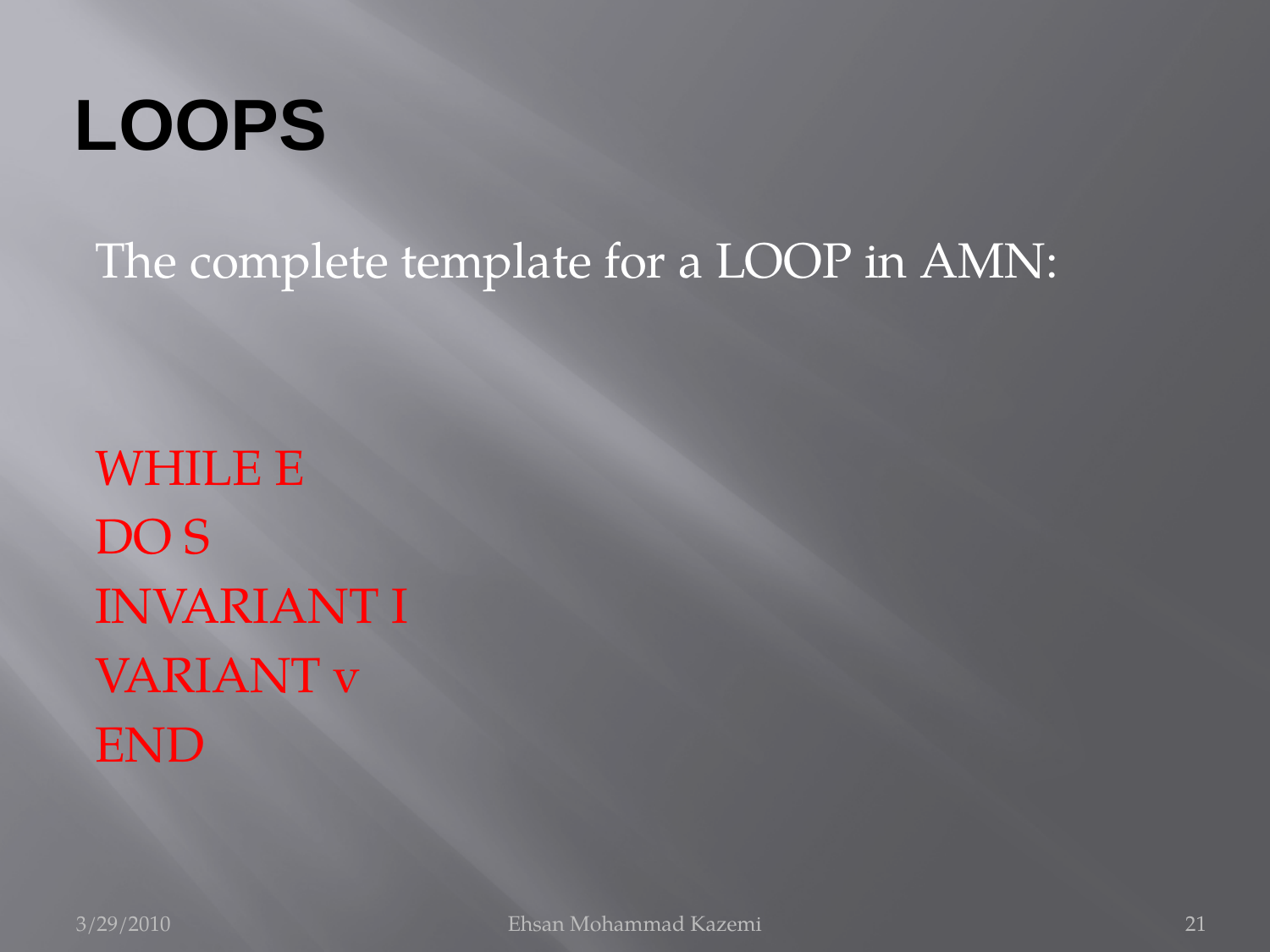

# LOOPS
The complete template for a LOOP in AMN:

WHILE E
DO S
INVARIANT I
VARIANT v
END
3/29/2010
Ehsan Mohammad Kazemi
21